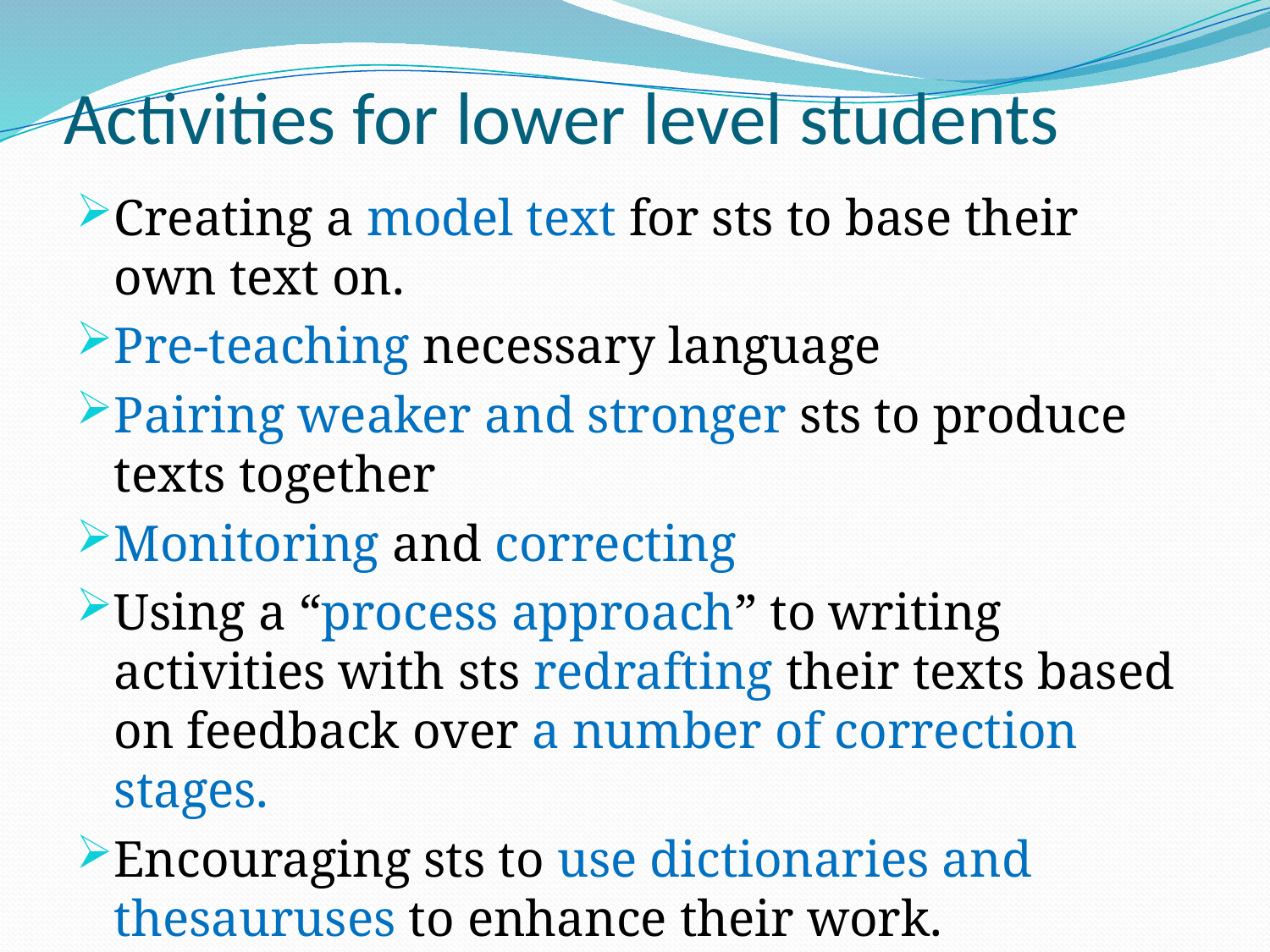

# Activities for lower level students
Creating a model text for sts to base their own text on.
Pre-teaching necessary language
Pairing weaker and stronger sts to produce texts together
Monitoring and correcting
Using a “process approach” to writing activities with sts redrafting their texts based on feedback over a number of correction stages.
Encouraging sts to use dictionaries and thesauruses to enhance their work.